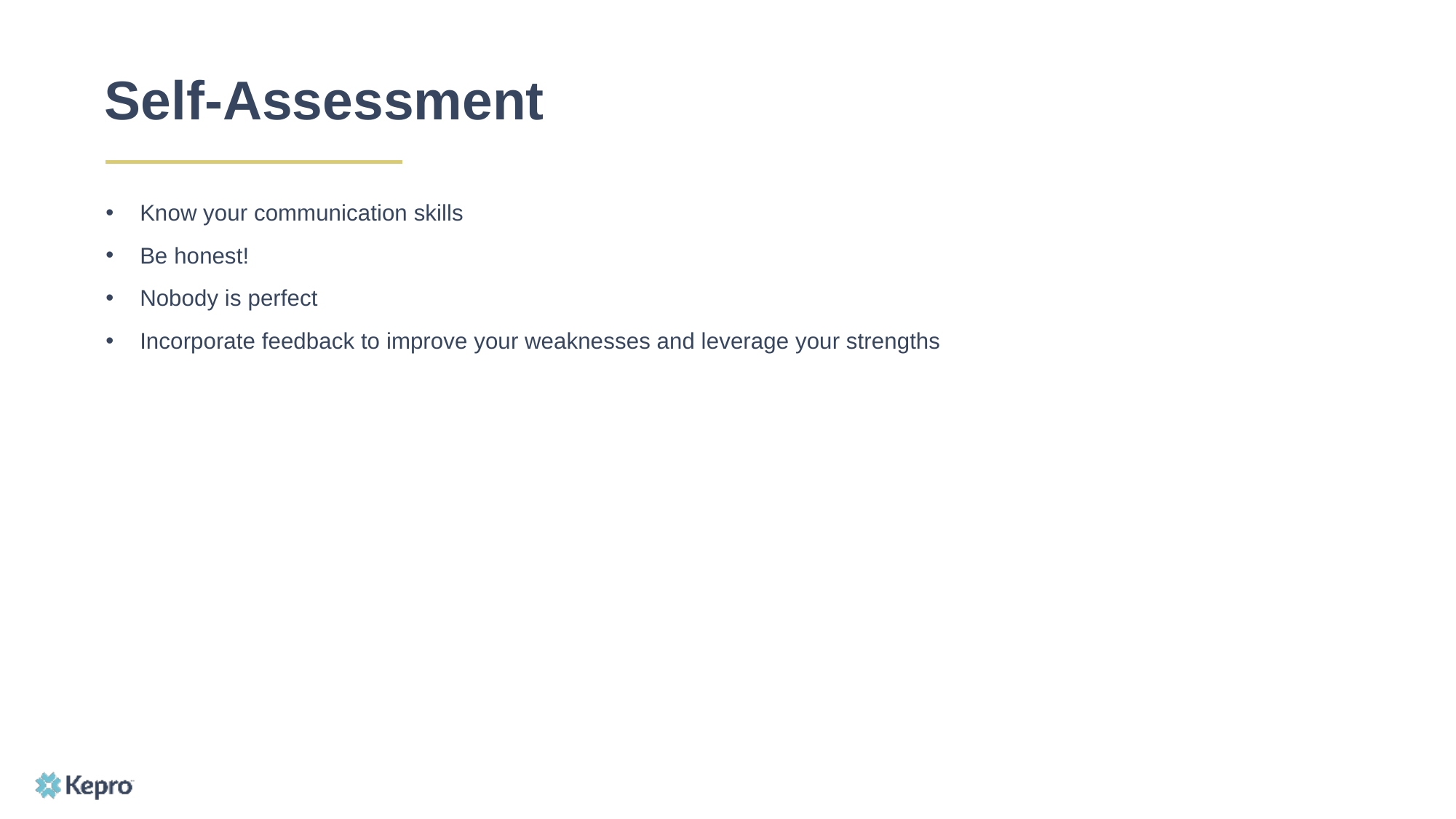

# Self-Assessment
Know your communication skills
Be honest!
Nobody is perfect
Incorporate feedback to improve your weaknesses and leverage your strengths